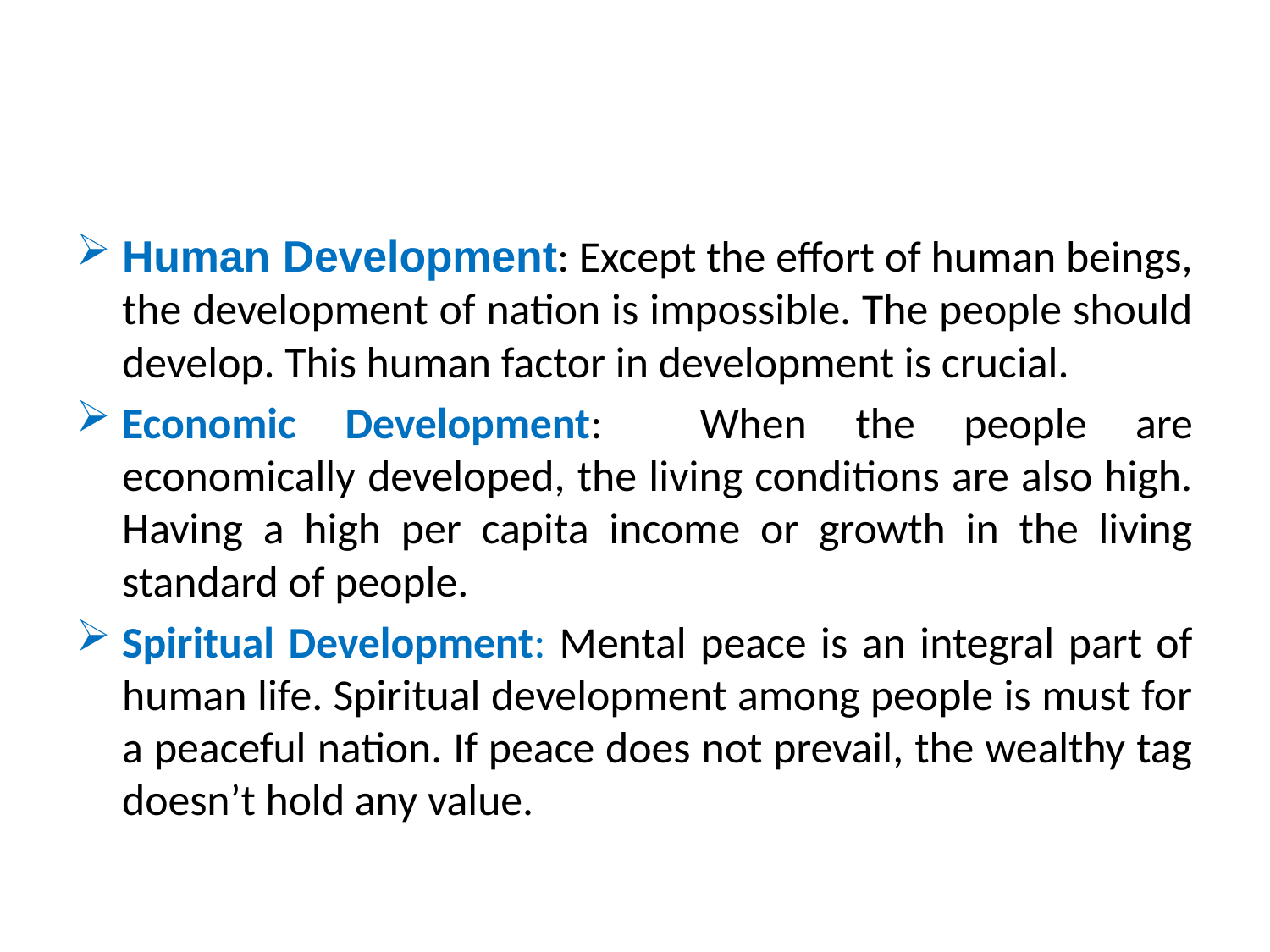

#
Human Development: Except the effort of human beings, the development of nation is impossible. The people should develop. This human factor in development is crucial.
Economic Development:  When the people are economically developed, the living conditions are also high. Having a high per capita income or growth in the living standard of people.
Spiritual Development: Mental peace is an integral part of human life. Spiritual development among people is must for a peaceful nation. If peace does not prevail, the wealthy tag doesn’t hold any value.